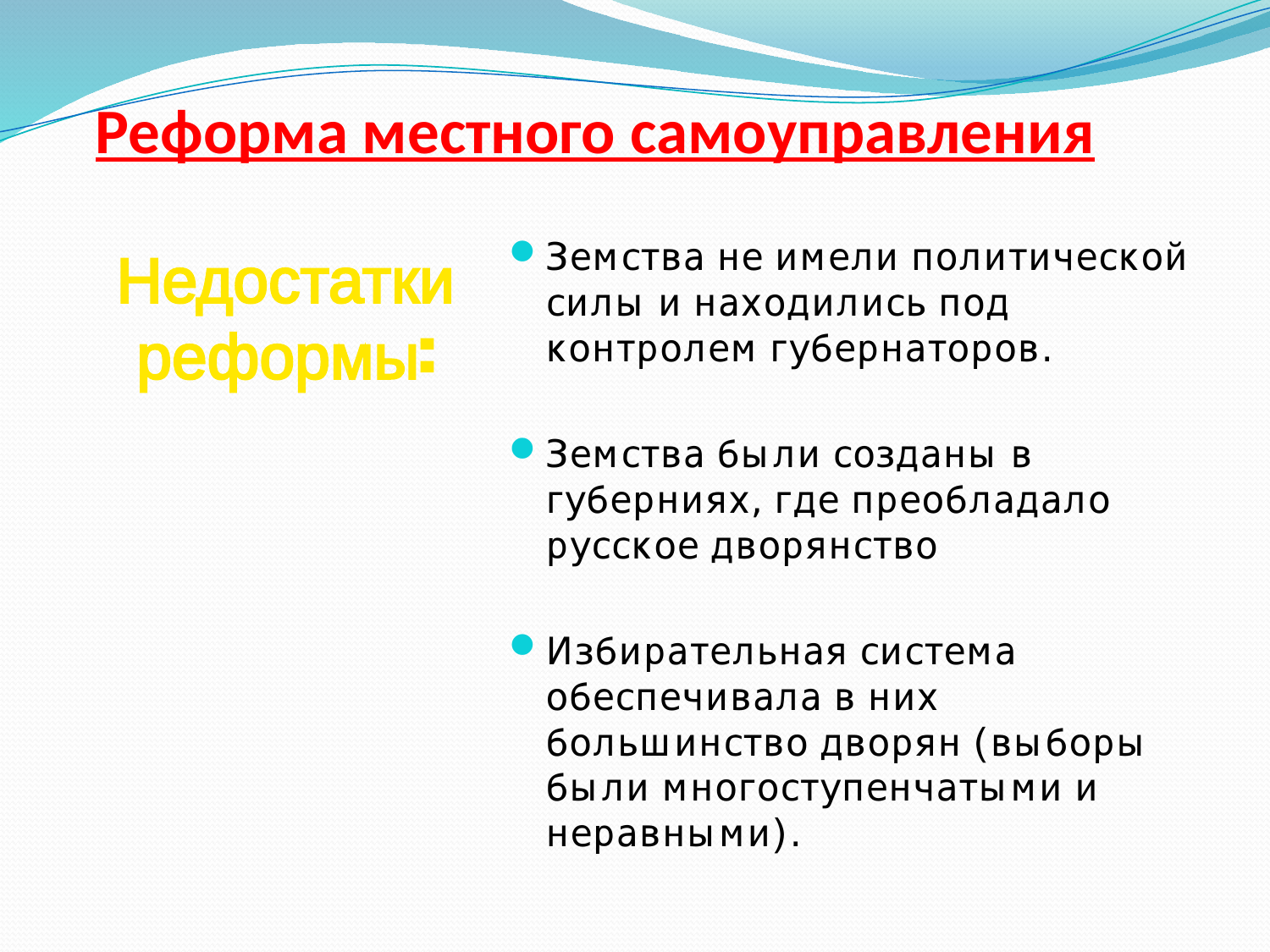

# Реформа местного самоуправления
Недостатки
реформы:
Земства не имели политической силы и находились под контролем губернаторов.

Земства были созданы в губерниях, где преобладало русское дворянство

Избирательная система обеспечивала в них большинство дворян (выборы были многоступенчатыми и неравными).